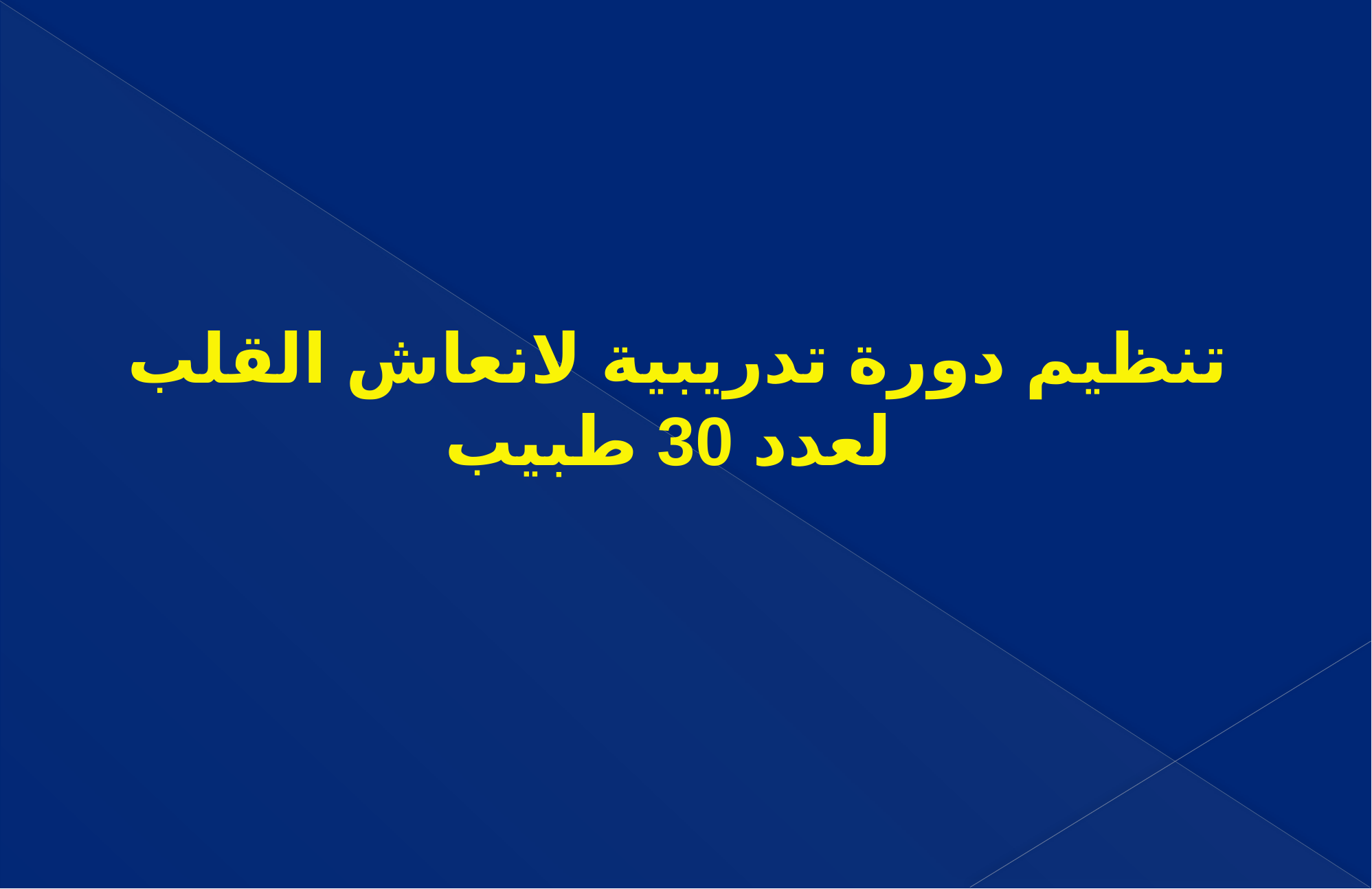

# تنظيم دورة تدريبية لانعاش القلب لعدد 30 طبيب